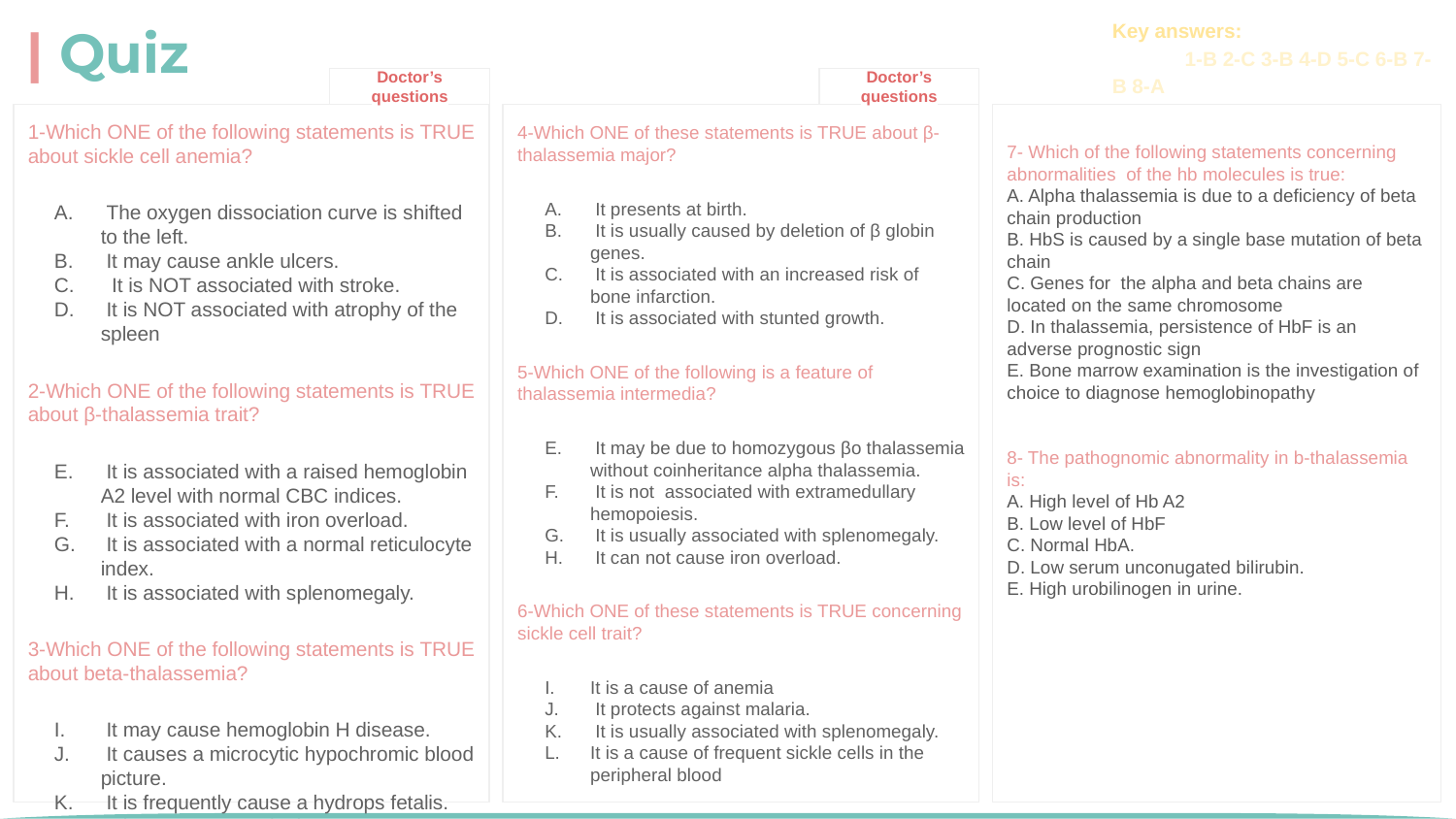

Key answers:                                                 1-B 2-C 3-B 4-D 5-C 6-B 7-B 8-A
| Quiz
Doctor’s questions
Doctor’s questions

4-Which ONE of these statements is TRUE about β-thalassemia major?
 It presents at birth.
 It is usually caused by deletion of β globin genes.
 It is associated with an increased risk of bone infarction.
 It is associated with stunted growth.
5-Which ONE of the following is a feature of thalassemia intermedia?
 It may be due to homozygous βo thalassemia without coinheritance alpha thalassemia.
 It is not  associated with extramedullary hemopoiesis.
 It is usually associated with splenomegaly.
 It can not cause iron overload.
6-Which ONE of these statements is TRUE concerning sickle cell trait?
It is a cause of anemia
 It protects against malaria.
 It is usually associated with splenomegaly.
It is a cause of frequent sickle cells in the peripheral blood
1-Which ONE of the following statements is TRUE about sickle cell anemia?
 The oxygen dissociation curve is shifted to the left.
 It may cause ankle ulcers.
  It is NOT associated with stroke.
 It is NOT associated with atrophy of the spleen
2-Which ONE of the following statements is TRUE about β-thalassemia trait?
 It is associated with a raised hemoglobin A2 level with normal CBC indices.
 It is associated with iron overload.
 It is associated with a normal reticulocyte index.
 It is associated with splenomegaly.
3-Which ONE of the following statements is TRUE about beta-thalassemia?
 It may cause hemoglobin H disease.
 It causes a microcytic hypochromic blood picture.
 It is frequently cause a hydrops fetalis.
 It is very common in the Far East.

7- Which of the following statements concerning abnormalities  of the hb molecules is true:
A. Alpha thalassemia is due to a deficiency of beta chain production
B. HbS is caused by a single base mutation of beta chain
C. Genes for  the alpha and beta chains are located on the same chromosome
D. In thalassemia, persistence of HbF is an adverse prognostic sign
E. Bone marrow examination is the investigation of choice to diagnose hemoglobinopathy

8- The pathognomic abnormality in b-thalassemia is:
A. High level of Hb A2
B. Low level of HbF
C. Normal HbA.
D. Low serum unconugated bilirubin.
E. High urobilinogen in urine.